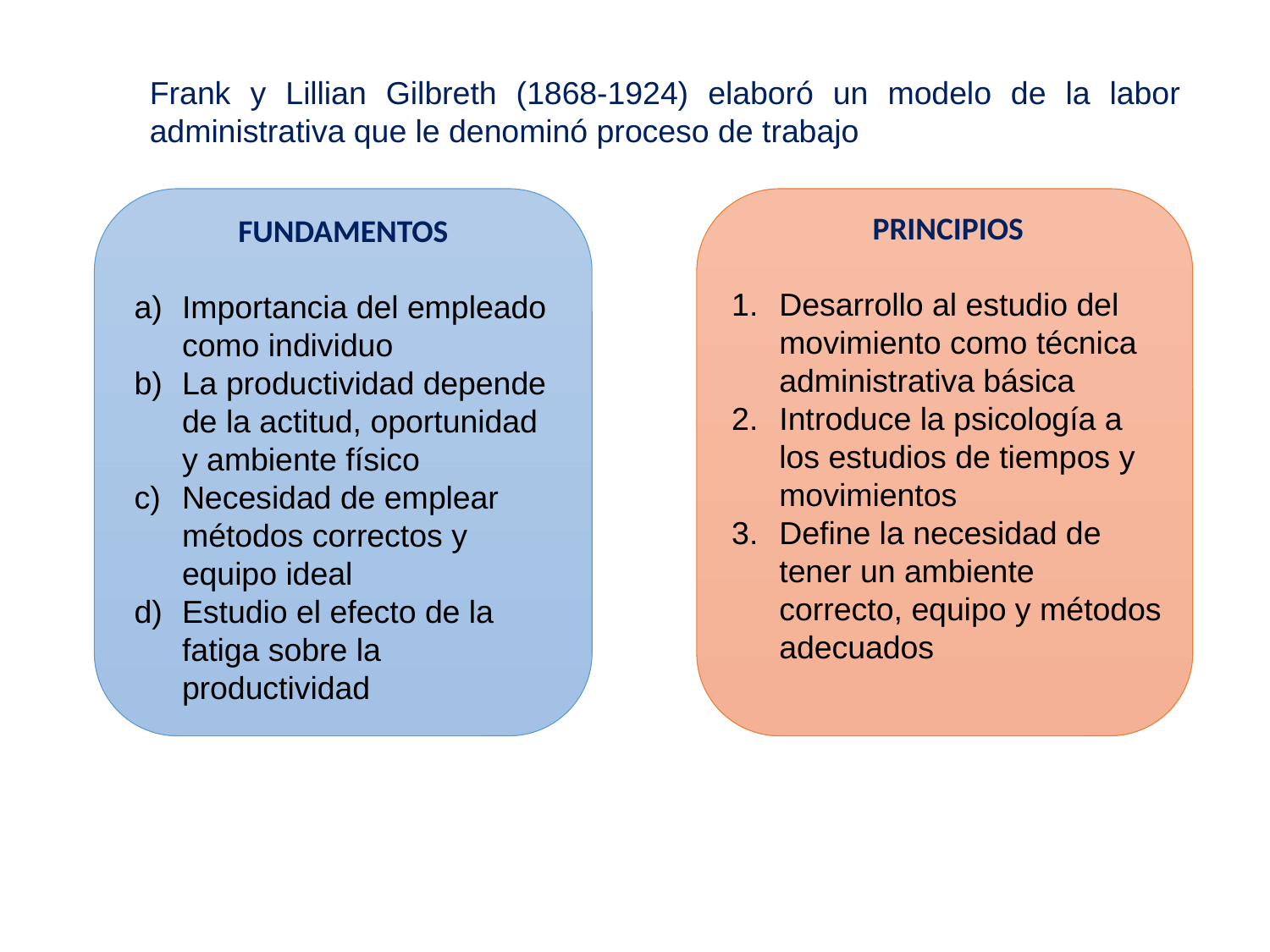

Frank y Lillian Gilbreth (1868-1924) elaboró un modelo de la labor administrativa que le denominó proceso de trabajo

PRINCIPIOS

Desarrollo al estudio del movimiento como técnica administrativa básica
Introduce la psicología a los estudios de tiempos y movimientos
Define la necesidad de tener un ambiente correcto, equipo y métodos adecuados

FUNDAMENTOS

Importancia del empleado como individuo
La productividad depende de la actitud, oportunidad y ambiente físico
Necesidad de emplear métodos correctos y equipo ideal
Estudio el efecto de la fatiga sobre la productividad